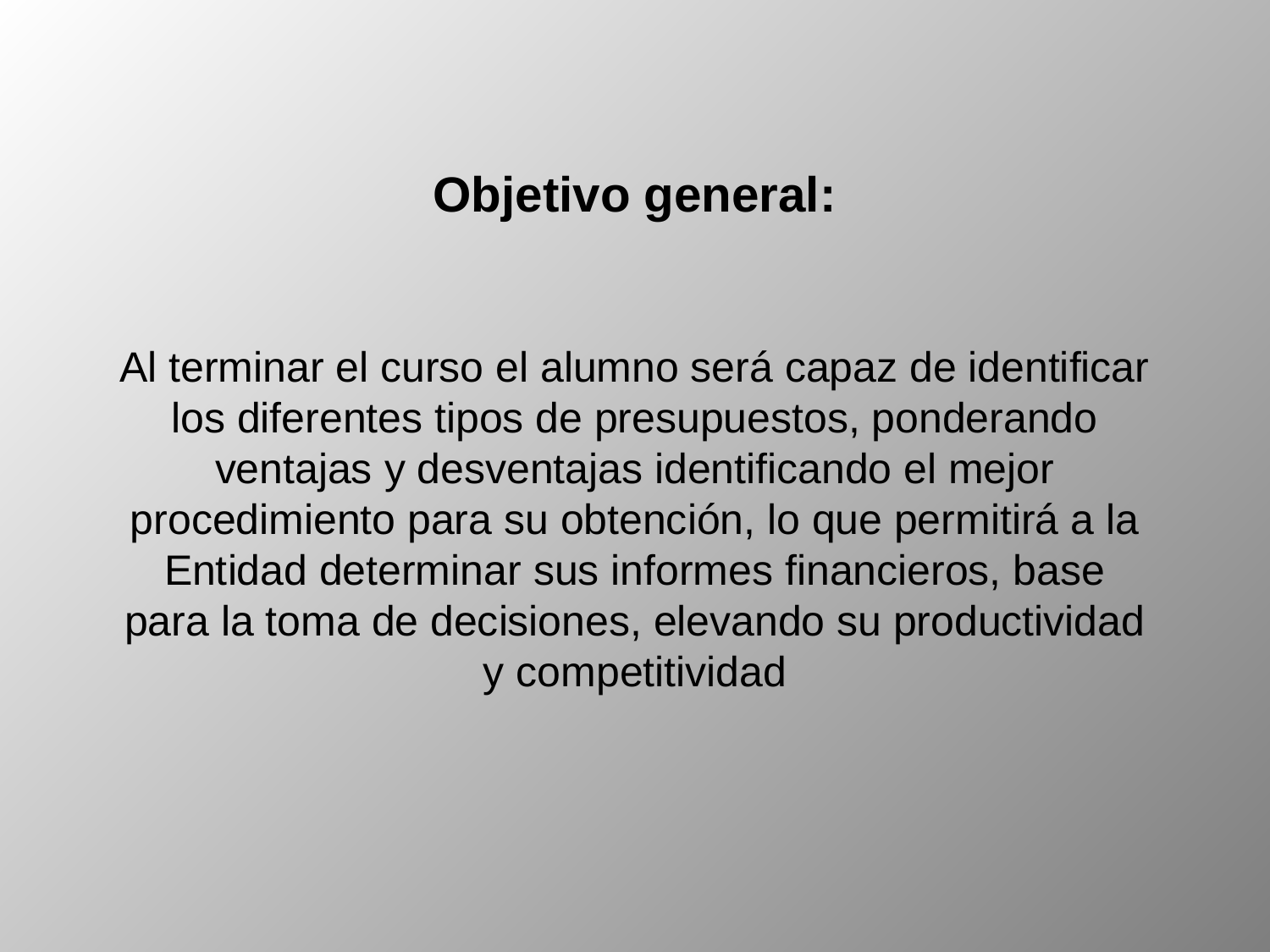

Objetivo general:

Al terminar el curso el alumno será capaz de identificar los diferentes tipos de presupuestos, ponderando ventajas y desventajas identificando el mejor procedimiento para su obtención, lo que permitirá a la Entidad determinar sus informes financieros, base para la toma de decisiones, elevando su productividad y competitividad